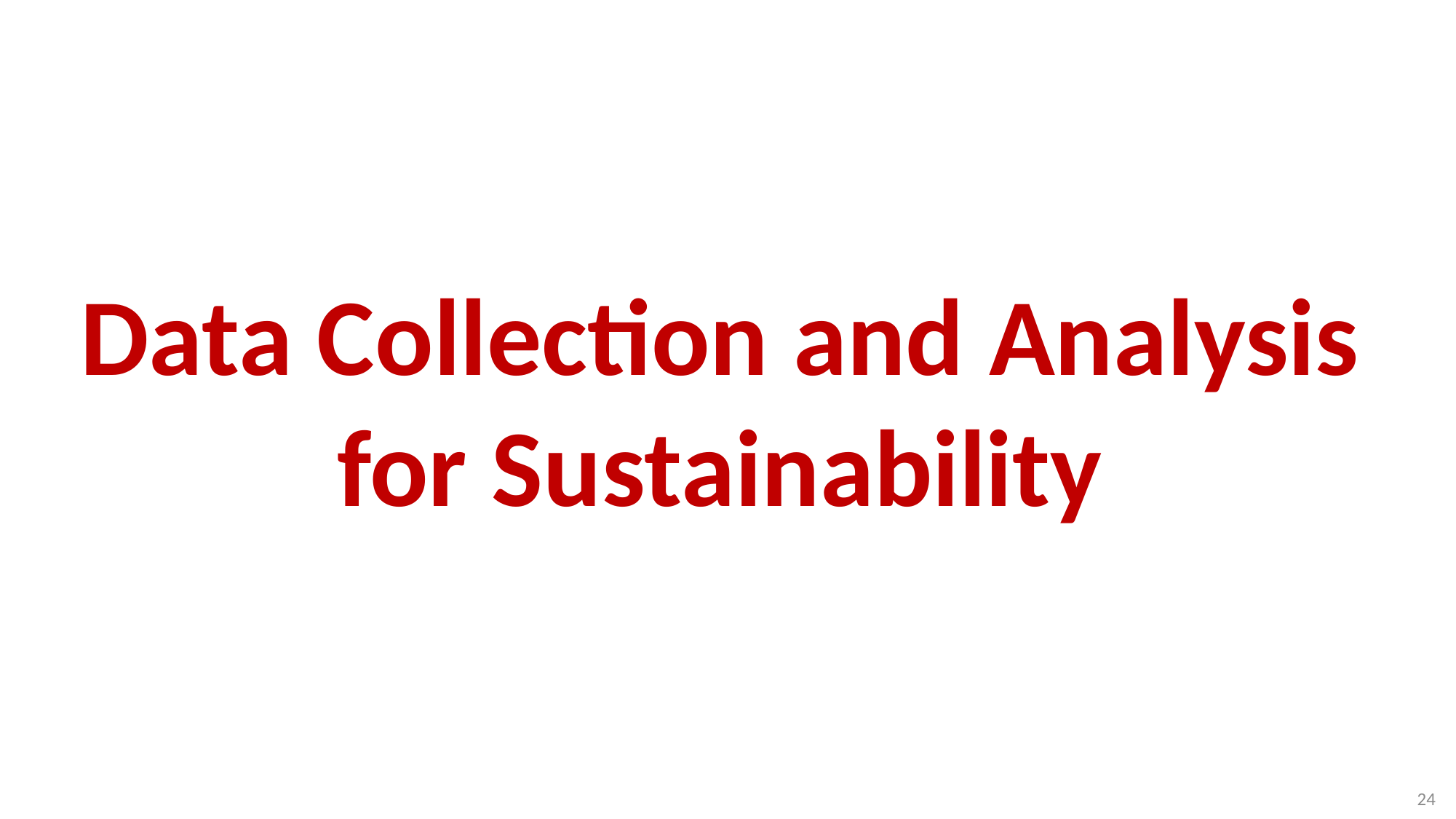

# Data Collection and Analysis for Sustainability
24